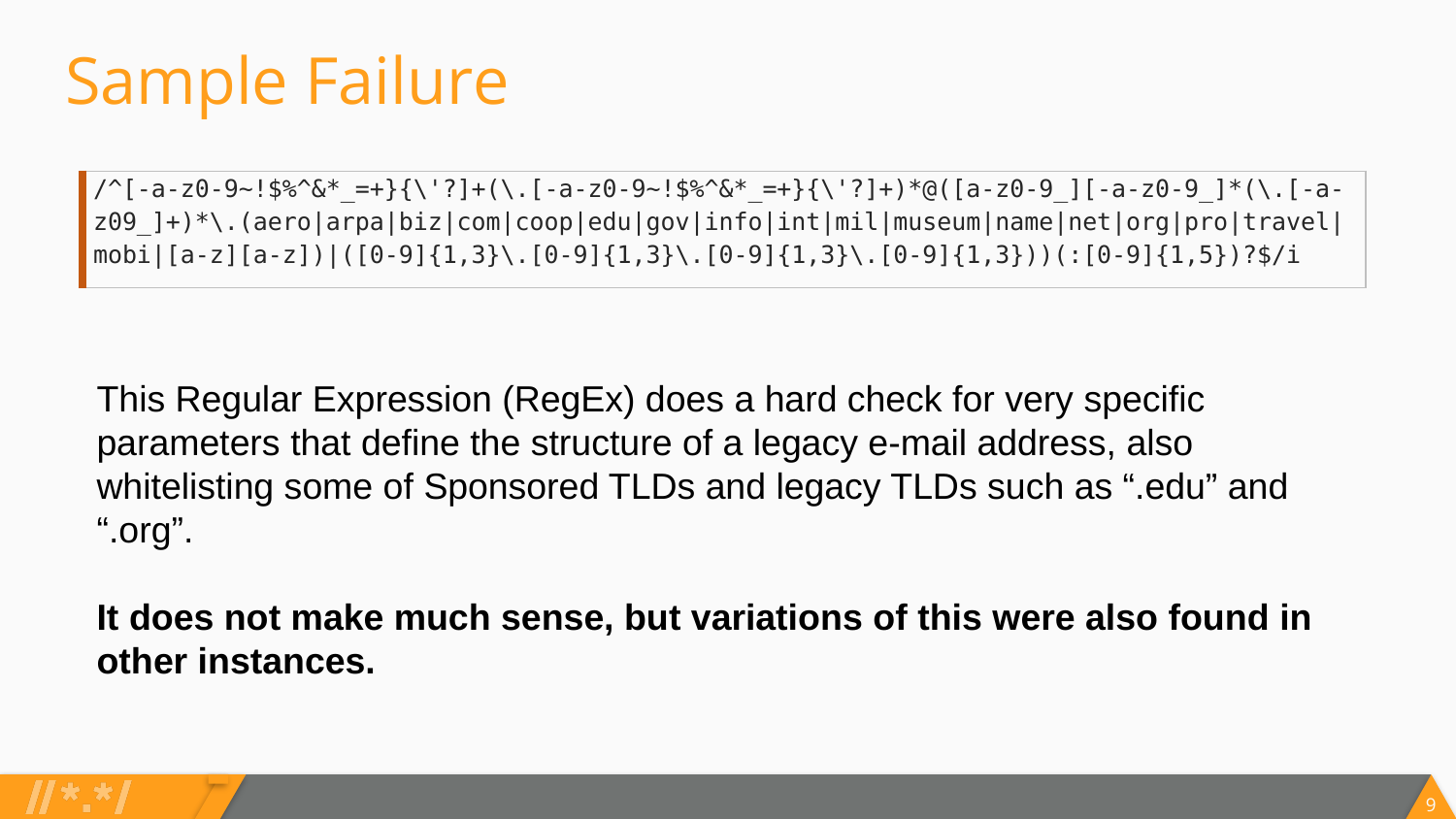

# Sample Failure
| /^[-a-z0-9~!$%^&\*\_=+}{\'?]+(\.[-a-z0-9~!$%^&\*\_=+}{\'?]+)\*@([a-z0-9\_][-a-z0-9\_]\*(\.[-a-z09\_]+)\*\.(aero|arpa|biz|com|coop|edu|gov|info|int|mil|museum|name|net|org|pro|travel|mobi|[a-z][a-z])|([0-9]{1,3}\.[0-9]{1,3}\.[0-9]{1,3}\.[0-9]{1,3}))(:[0-9]{1,5})?$/i |
| --- |
This Regular Expression (RegEx) does a hard check for very specific parameters that define the structure of a legacy e-mail address, also whitelisting some of Sponsored TLDs and legacy TLDs such as “.edu” and “.org”.

It does not make much sense, but variations of this were also found in other instances.